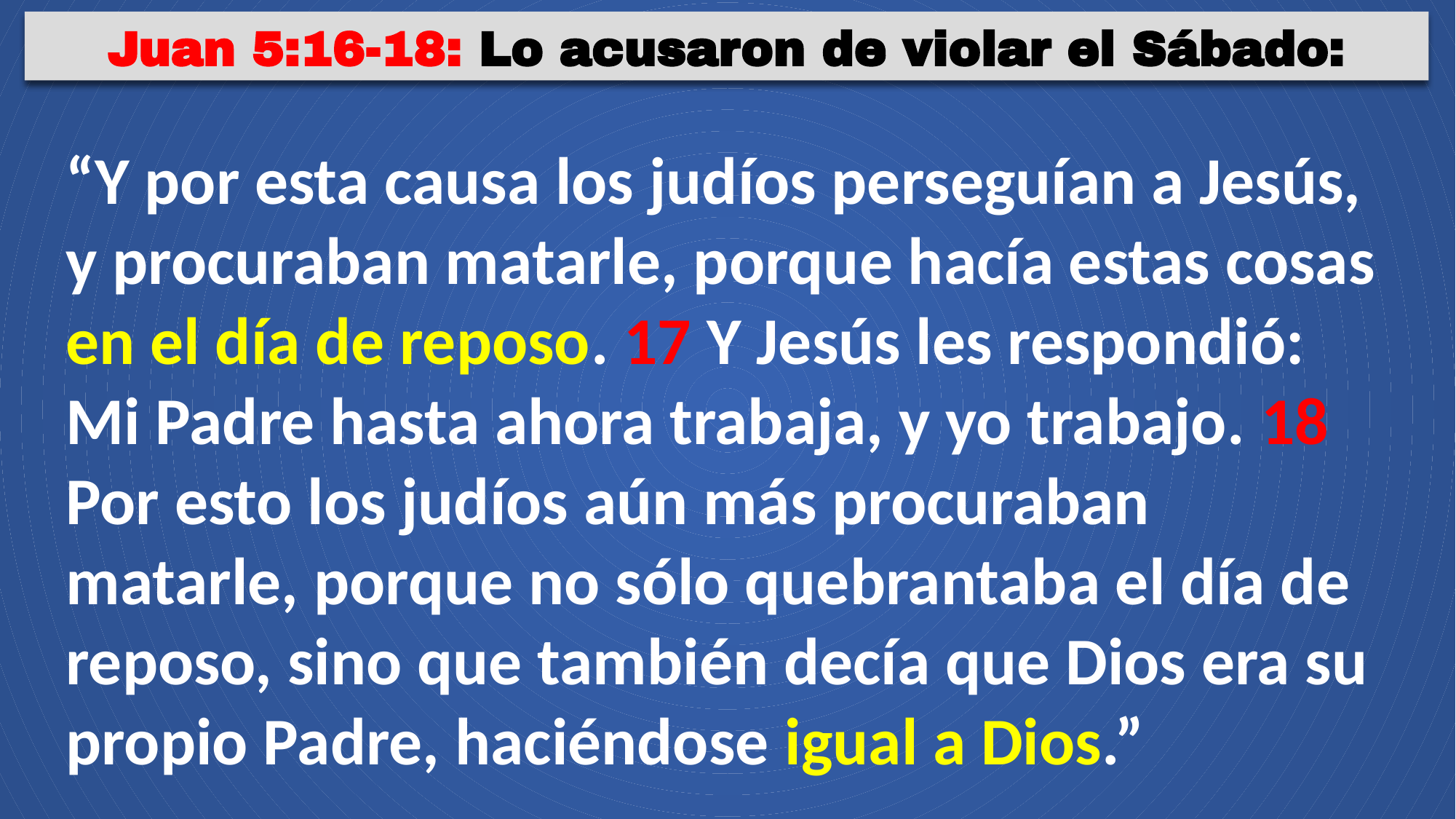

Juan 5:16-18: Lo acusaron de violar el Sábado:
“Y por esta causa los judíos perseguían a Jesús, y procuraban matarle, porque hacía estas cosas en el día de reposo. 17 Y Jesús les respondió: Mi Padre hasta ahora trabaja, y yo trabajo. 18 Por esto los judíos aún más procuraban matarle, porque no sólo quebrantaba el día de reposo, sino que también decía que Dios era su propio Padre, haciéndose igual a Dios.”